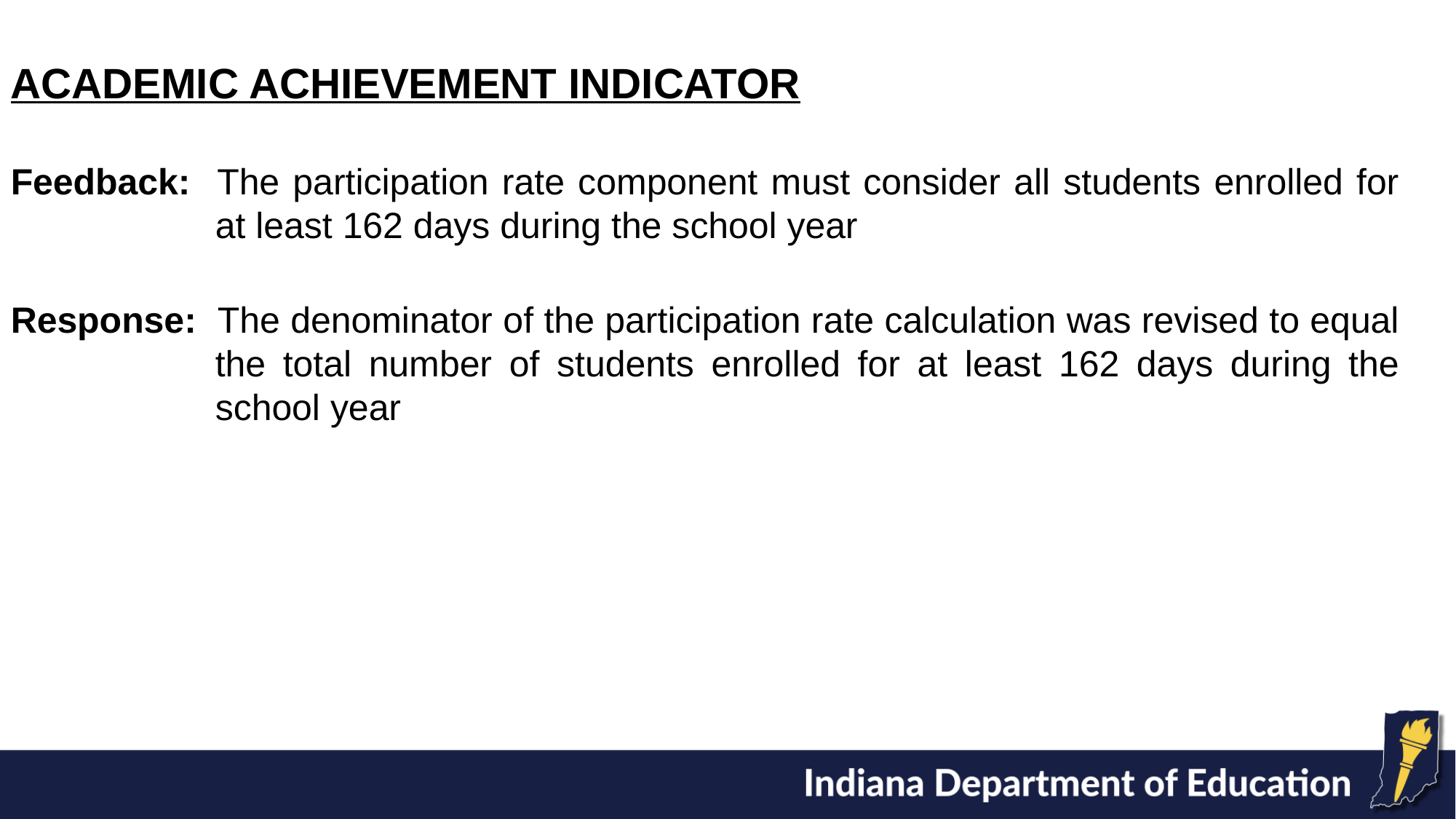

ACADEMIC ACHIEVEMENT INDICATOR

Feedback:  The participation rate component must consider all students enrolled for at least 162 days during the school year

Response:  The denominator of the participation rate calculation was revised to equal the total number of students enrolled for at least 162 days during the school year